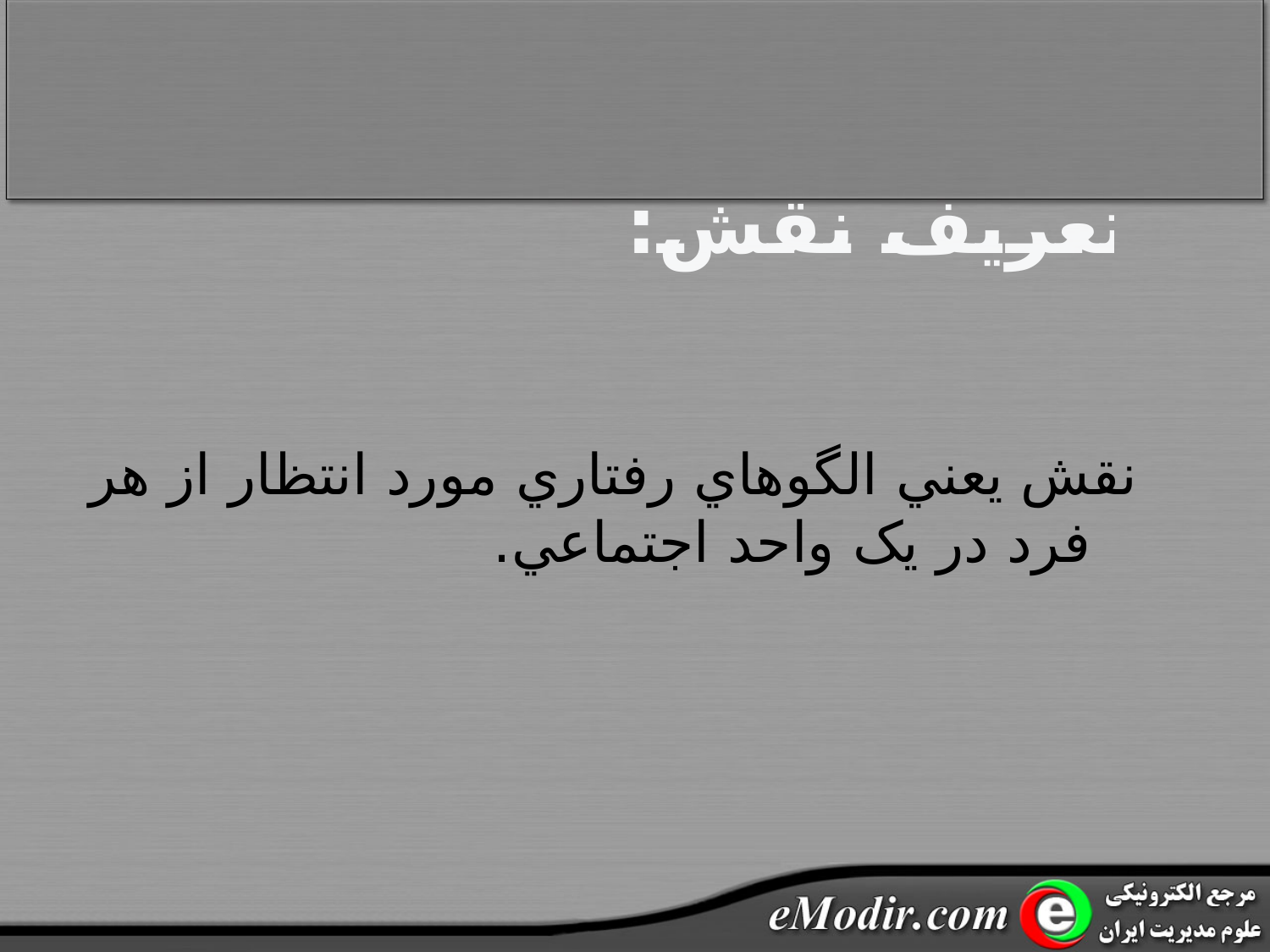

تعريف نقش:
نقش يعني الگوهاي رفتاري مورد انتظار از هر فرد در يک واحد اجتماعي.